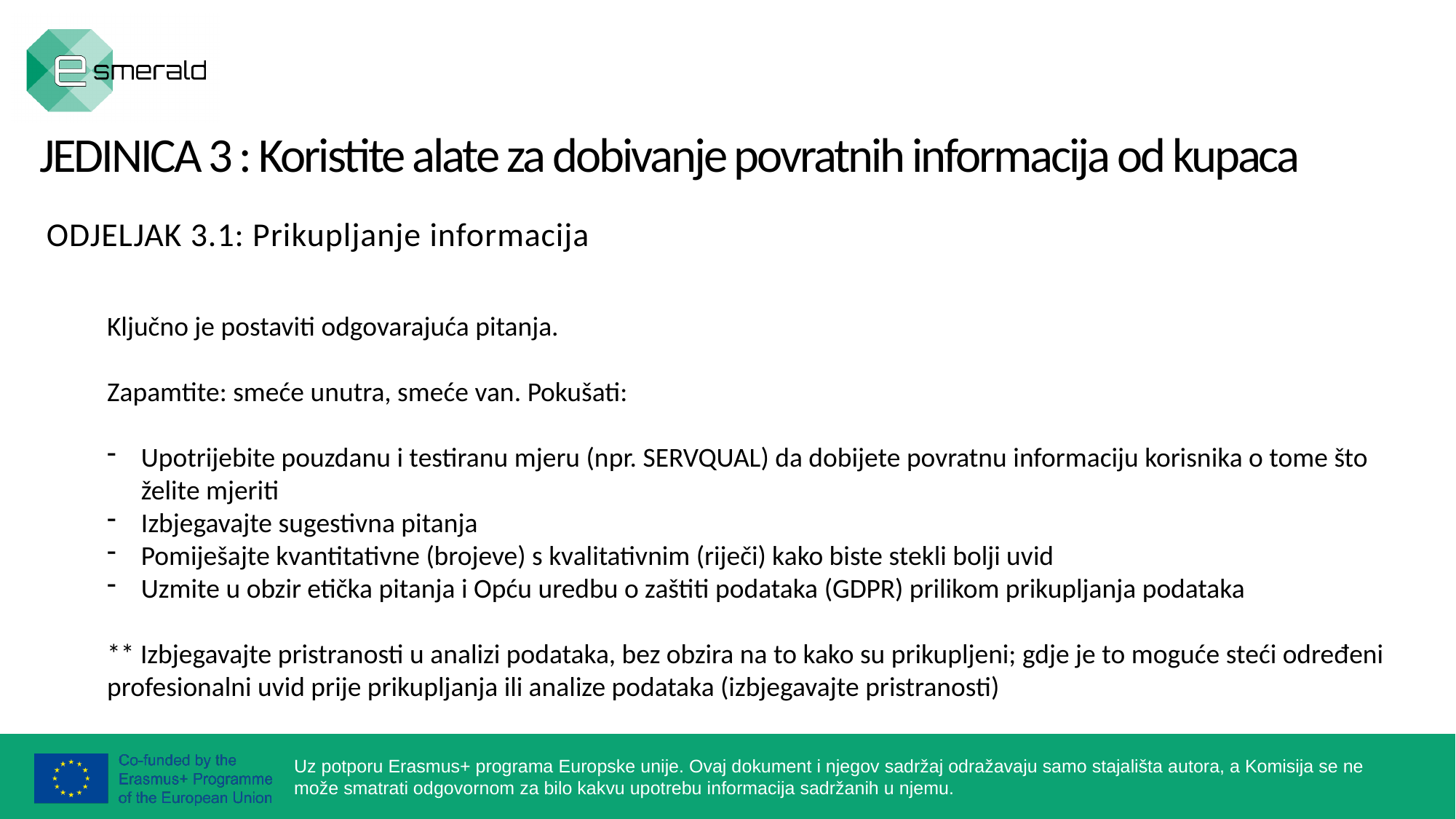

JEDINICA 3 : Koristite alate za dobivanje povratnih informacija od kupaca
ODJELJAK 3.1: Prikupljanje informacija
Ključno je postaviti odgovarajuća pitanja.

Zapamtite: smeće unutra, smeće van. Pokušati:

Upotrijebite pouzdanu i testiranu mjeru (npr. SERVQUAL) da dobijete povratnu informaciju korisnika o tome što želite mjeriti
Izbjegavajte sugestivna pitanja
Pomiješajte kvantitativne (brojeve) s kvalitativnim (riječi) kako biste stekli bolji uvid
Uzmite u obzir etička pitanja i Opću uredbu o zaštiti podataka (GDPR) prilikom prikupljanja podataka

** Izbjegavajte pristranosti u analizi podataka, bez obzira na to kako su prikupljeni; gdje je to moguće steći određeni profesionalni uvid prije prikupljanja ili analize podataka (izbjegavajte pristranosti)